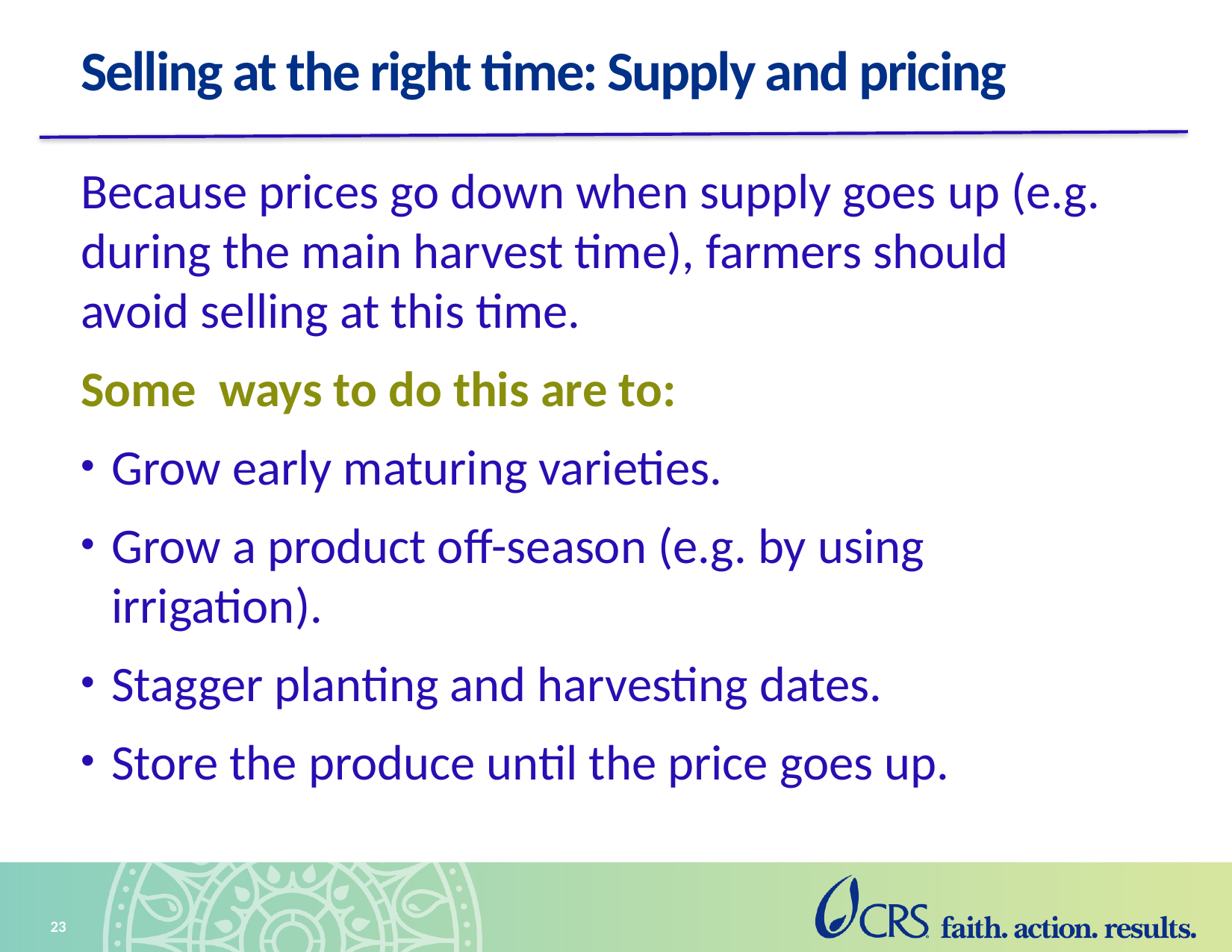

# Selling at the right time: Supply and pricing
Because prices go down when supply goes up (e.g. during the main harvest time), farmers should avoid selling at this time.
Some  ways to do this are to:
Grow early maturing varieties.
Grow a product off-season (e.g. by using irrigation).
Stagger planting and harvesting dates.
Store the produce until the price goes up.
23